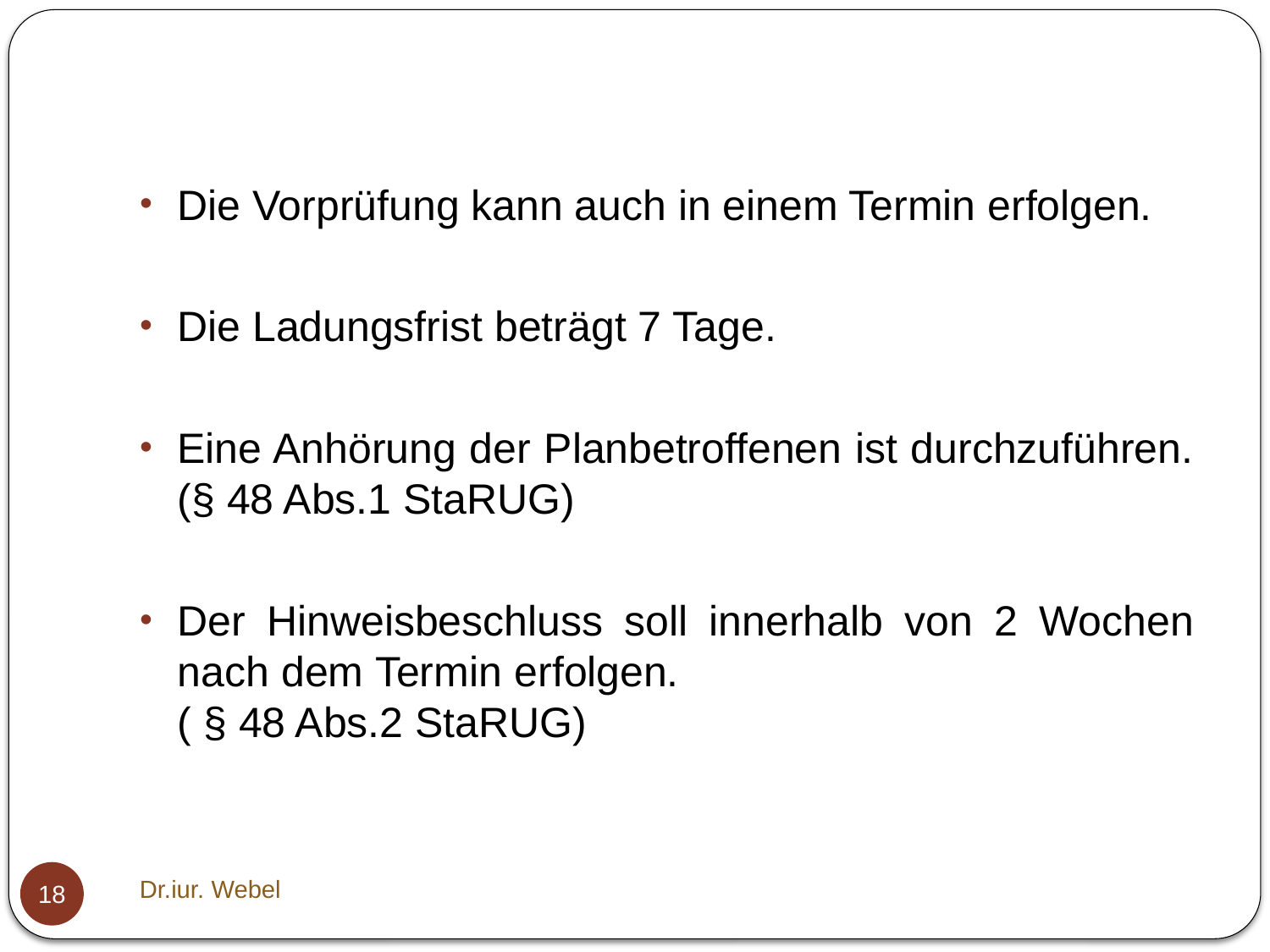

Die Vorprüfung kann auch in einem Termin erfolgen.

Die Ladungsfrist beträgt 7 Tage.

Eine Anhörung der Planbetroffenen ist durchzuführen. (§ 48 Abs.1 StaRUG)

Der Hinweisbeschluss soll innerhalb von 2 Wochen nach dem Termin erfolgen.                                           ( § 48 Abs.2 StaRUG)

Dr.iur. Webel
18